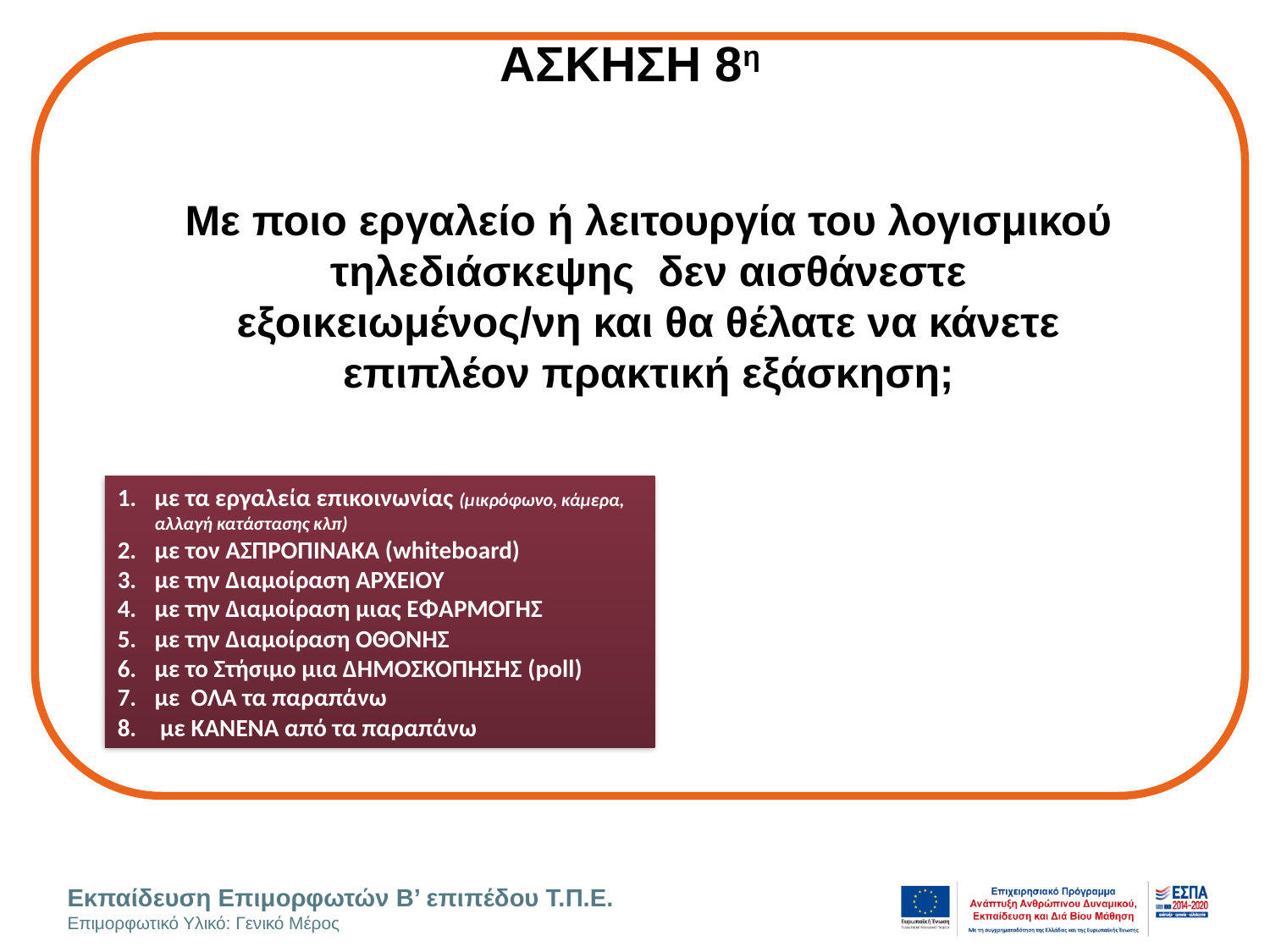

ΑΣΚΗΣΗ 8η

Με ποιο εργαλείο ή λειτουργία του λογισμικού τηλεδιάσκεψης  δεν αισθάνεστε εξοικειωμένος/νη και θα θέλατε να κάνετε επιπλέον πρακτική εξάσκηση;

με τα εργαλεία επικοινωνίας (μικρόφωνο, κάμερα, αλλαγή κατάστασης κλπ)
με τον ΑΣΠΡΟΠΙΝΑΚΑ (whiteboard)
με την Διαμοίραση ΑΡΧΕΙΟΥ
με την Διαμοίραση μιας ΕΦΑΡΜΟΓΗΣ
με την Διαμοίραση ΟΘΟΝΗΣ
με το Στήσιμο μια ΔΗΜΟΣΚΟΠΗΣΗΣ (poll)
με  ΌΛΑ τα παραπάνω
 με ΚΑΝΕΝΑ από τα παραπάνω